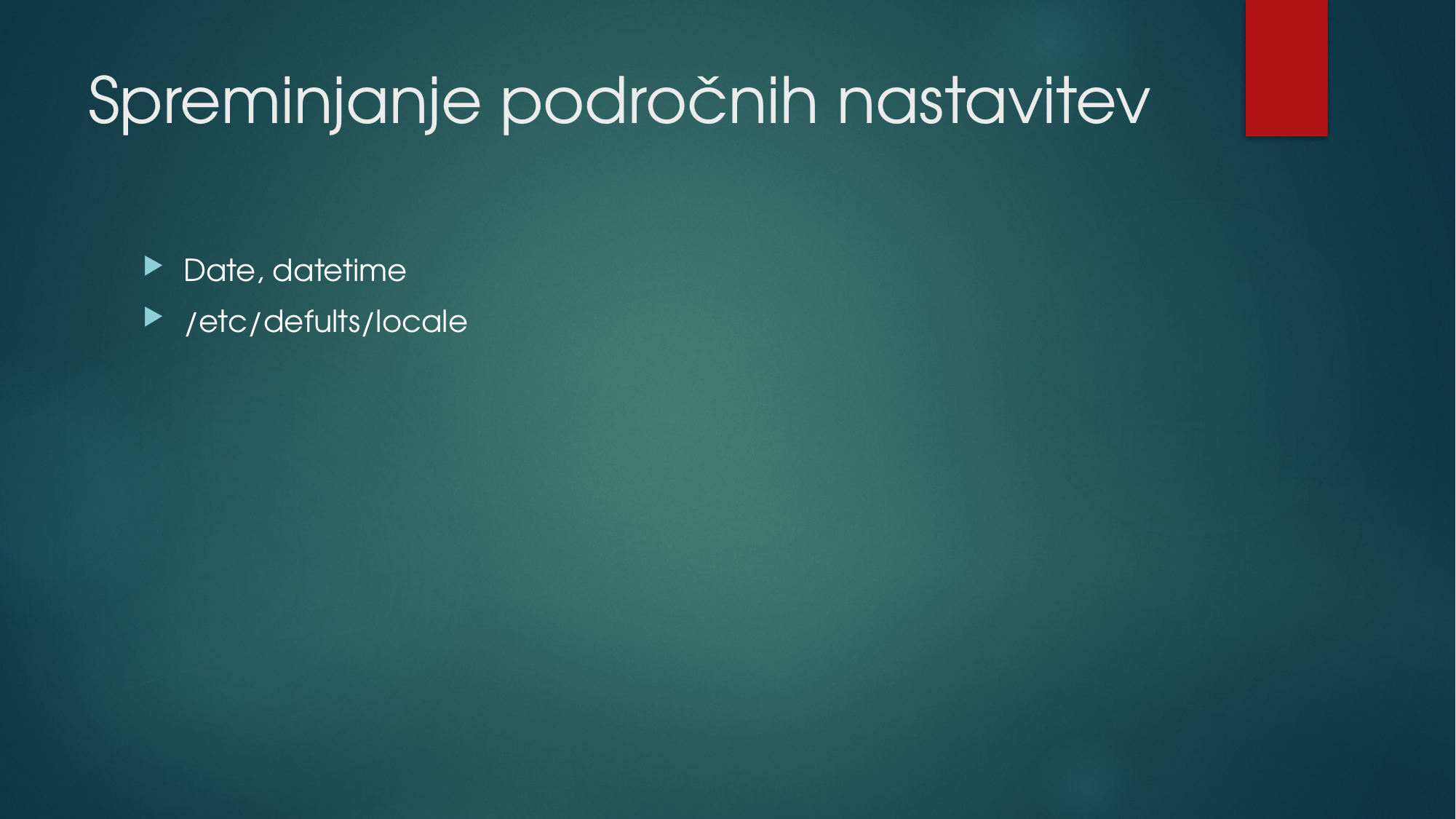

# Spreminjanje področnih nastavitev
Date, datetime
/etc/defults/locale